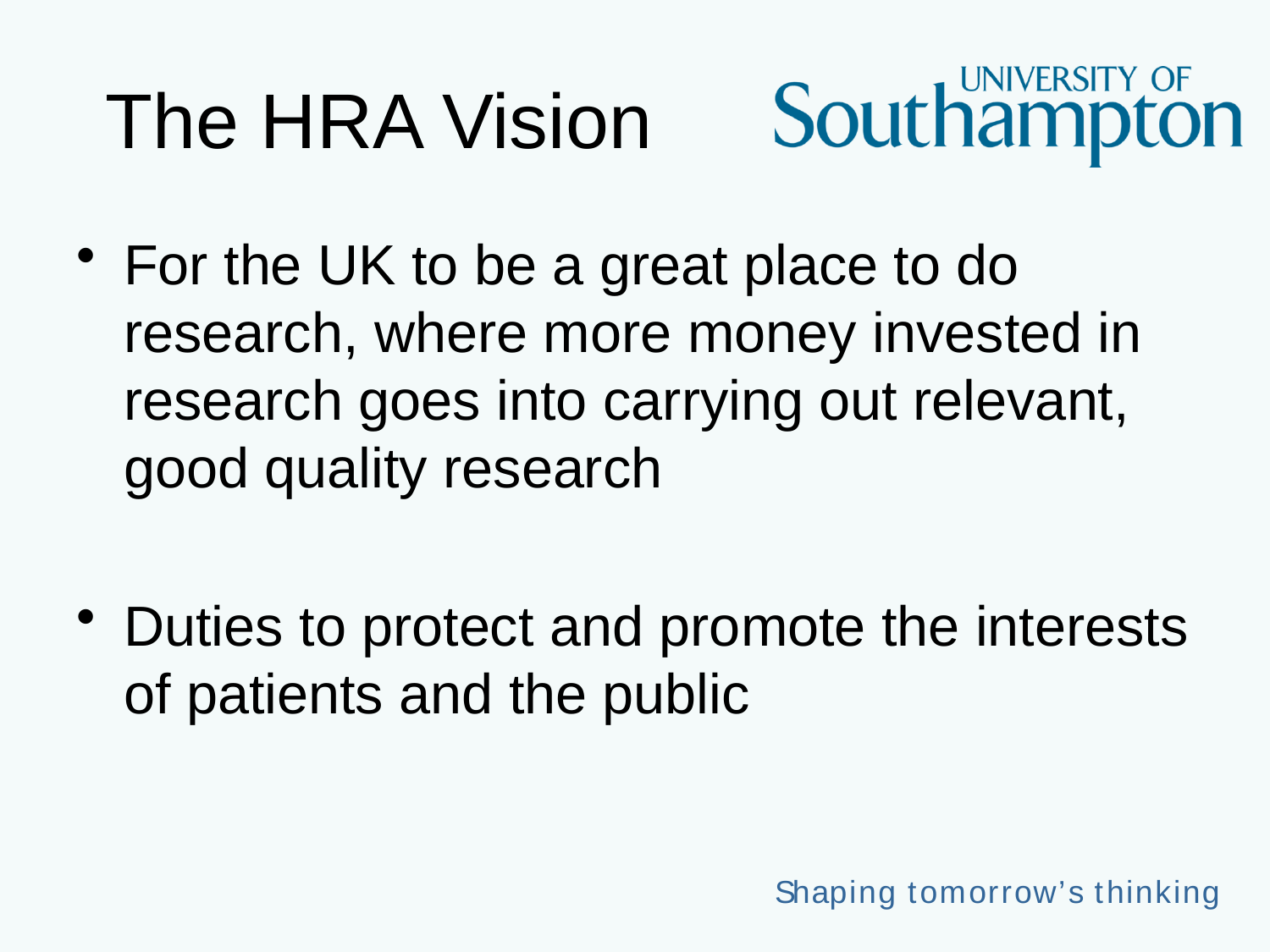

# The HRA Vision
For the UK to be a great place to do research, where more money invested in research goes into carrying out relevant, good quality research

Duties to protect and promote the interests of patients and the public